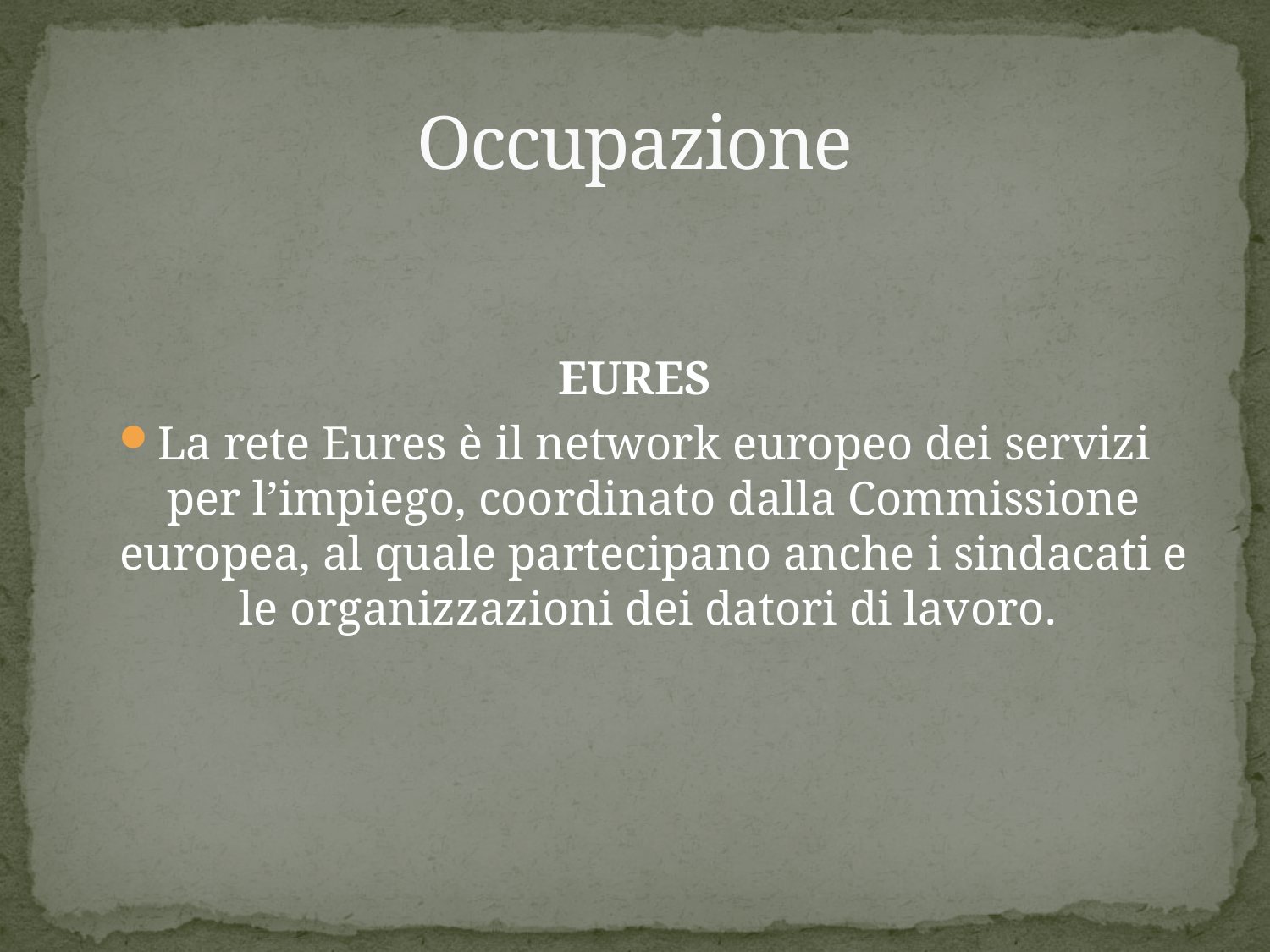

# Occupazione

EURES
La rete Eures è il network europeo dei servizi per l’impiego, coordinato dalla Commissione europea, al quale partecipano anche i sindacati e le organizzazioni dei datori di lavoro.